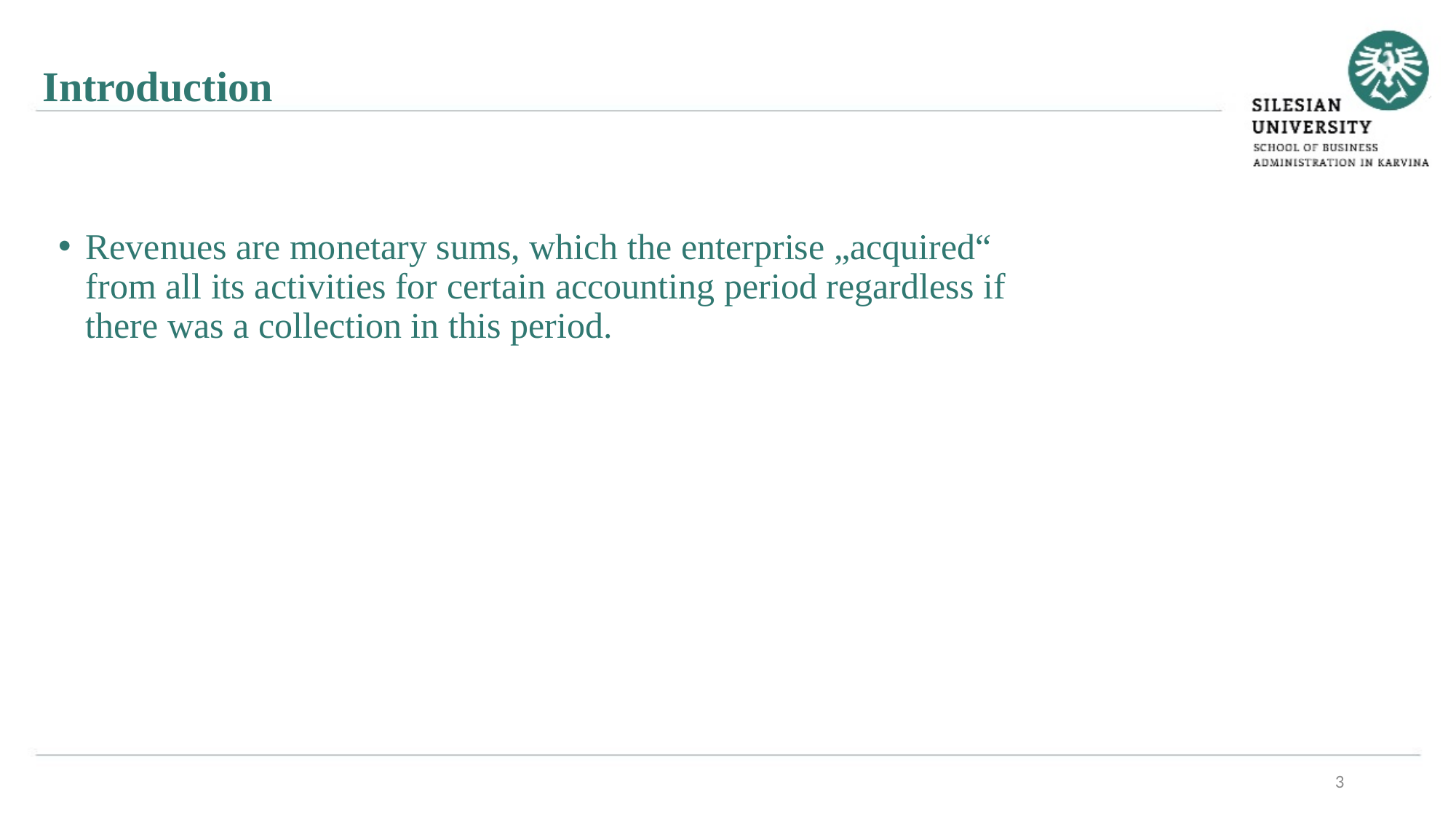

Introduction

Revenues are monetary sums, which the enterprise „acquired“ from all its activities for certain accounting period regardless if there was a collection in this period.
3